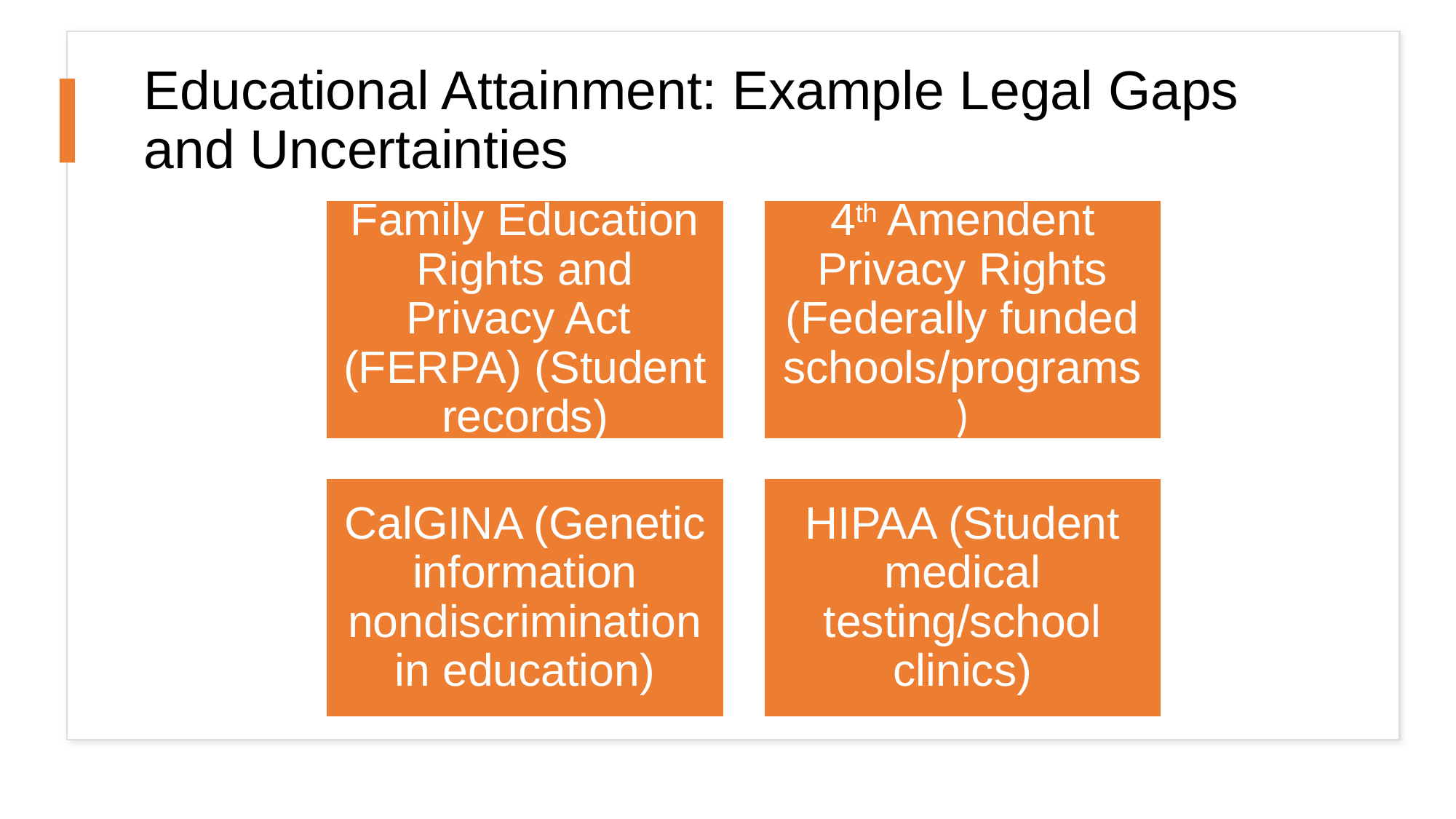

# Educational Attainment: Example Legal Gaps and Uncertainties

Family Education Rights and Privacy Act  (FERPA) (Student records)

4th Amendent Privacy Rights (Federally funded schools/programs)

CalGINA (Genetic information nondiscrimination in education)

HIPAA (Student medical testing/school clinics)